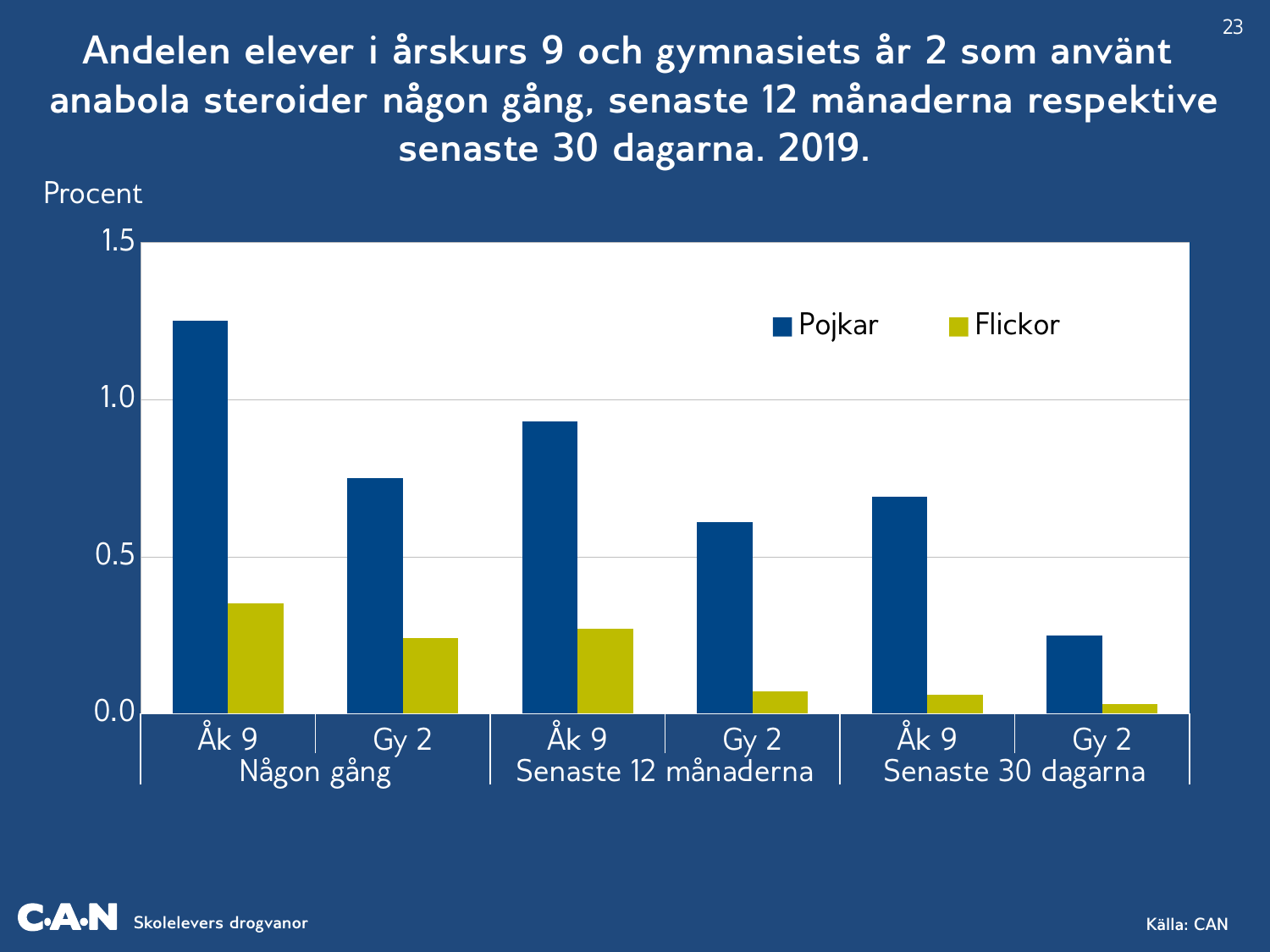

23
Andelen elever i årskurs 9 och gymnasiets år 2 som använt
anabola steroider någon gång, senaste 12 månaderna respektive senaste 30 dagarna. 2019.
Procent

### Chart

| Category | Pojkar | Flickor |
|---|---|---|
| Åk 9 | 1.25 | 0.35 |
| Gy 2 | 0.75 | 0.24 |
| Åk 9 | 0.93 | 0.27 |
| Gy 2 | 0.61 | 0.07 |
| Åk 9 | 0.69 | 0.06 |
| Gy 2 | 0.25 | 0.03 |